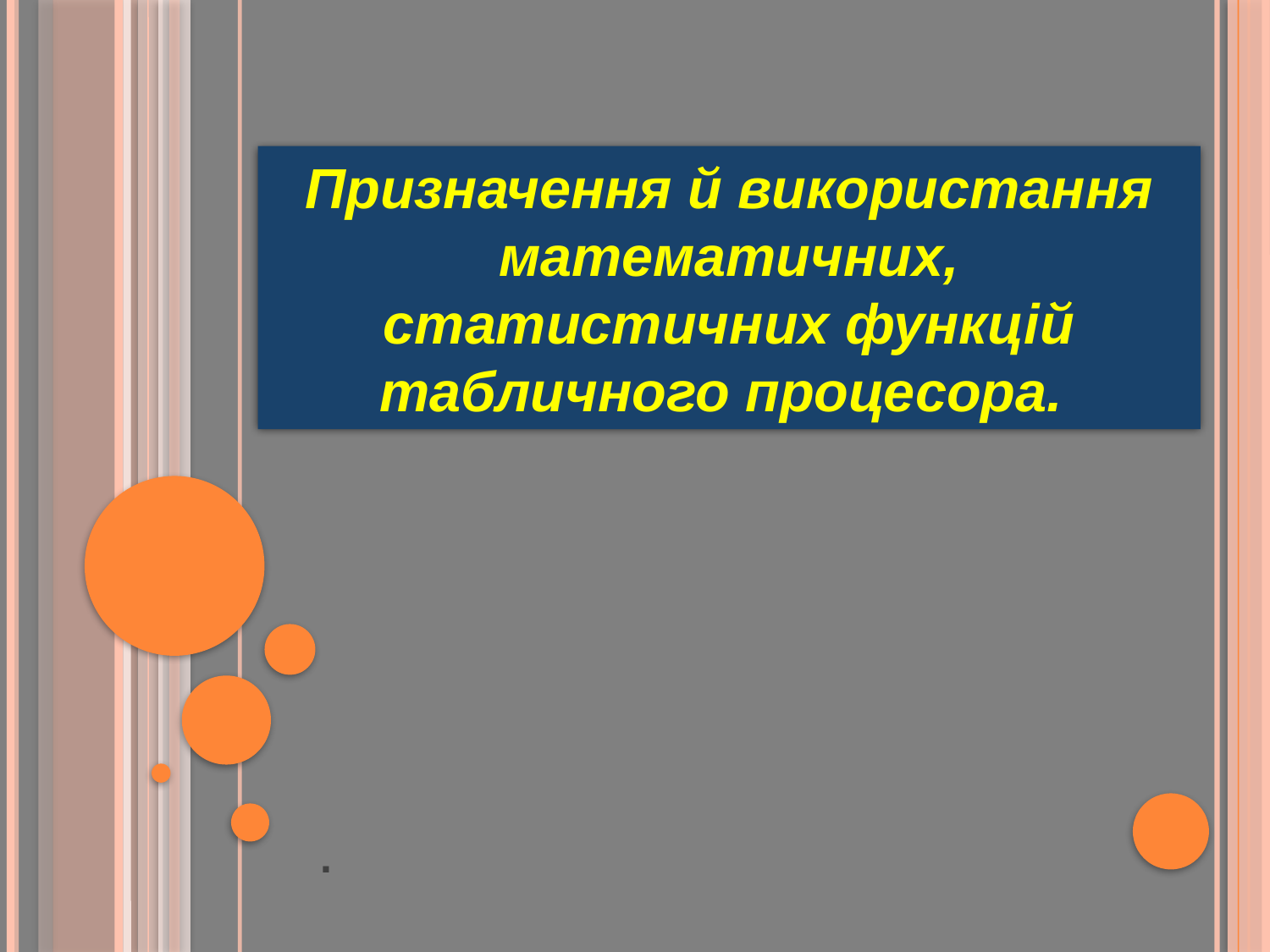

Призначення й використання математичних, статистичних функцій табличного процесора.
# .